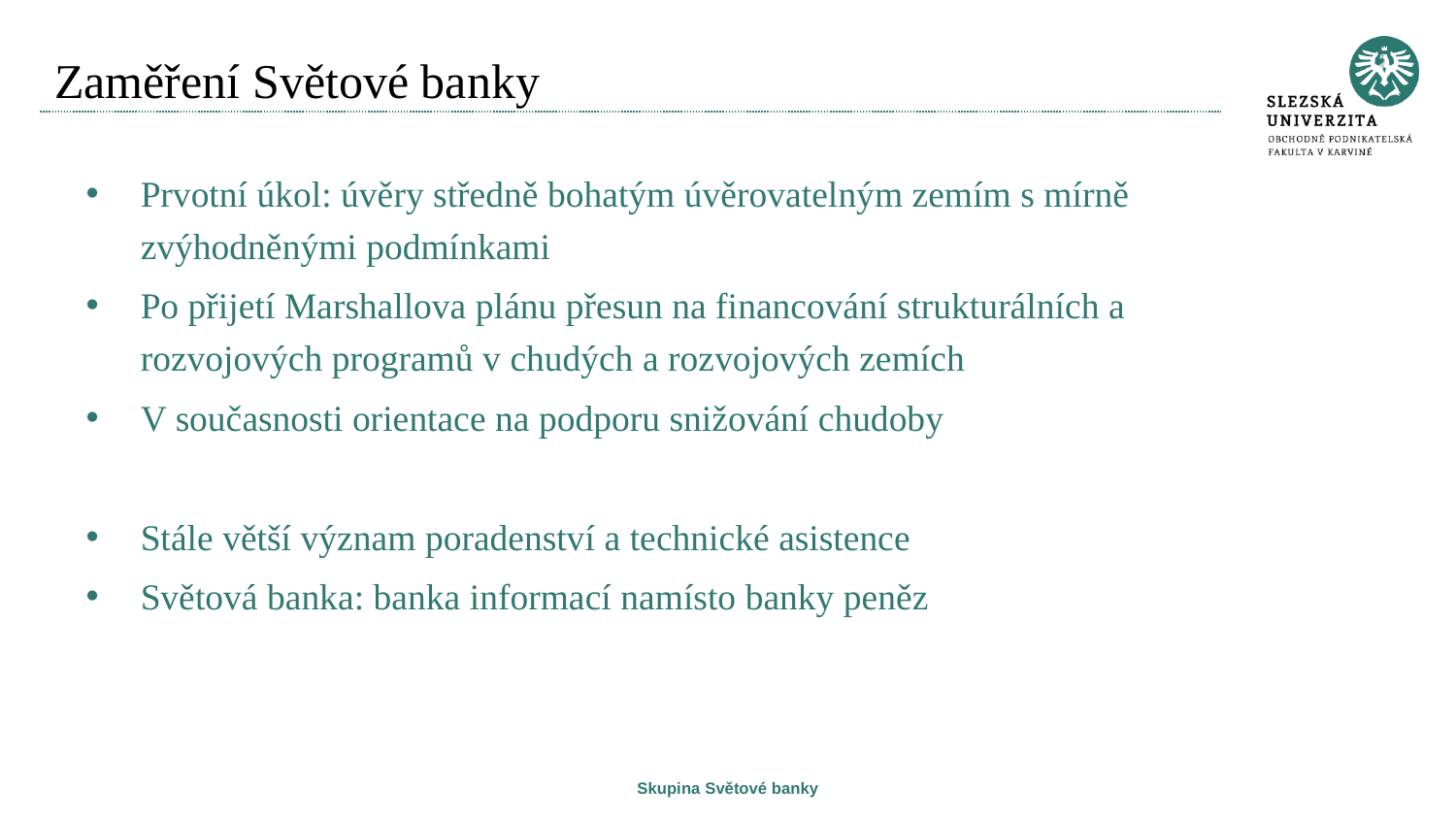

# Zaměření Světové banky
Prvotní úkol: úvěry středně bohatým úvěrovatelným zemím s mírně zvýhodněnými podmínkami
Po přijetí Marshallova plánu přesun na financování strukturálních a rozvojových programů v chudých a rozvojových zemích
V současnosti orientace na podporu snižování chudoby

Stále větší význam poradenství a technické asistence
Světová banka: banka informací namísto banky peněz